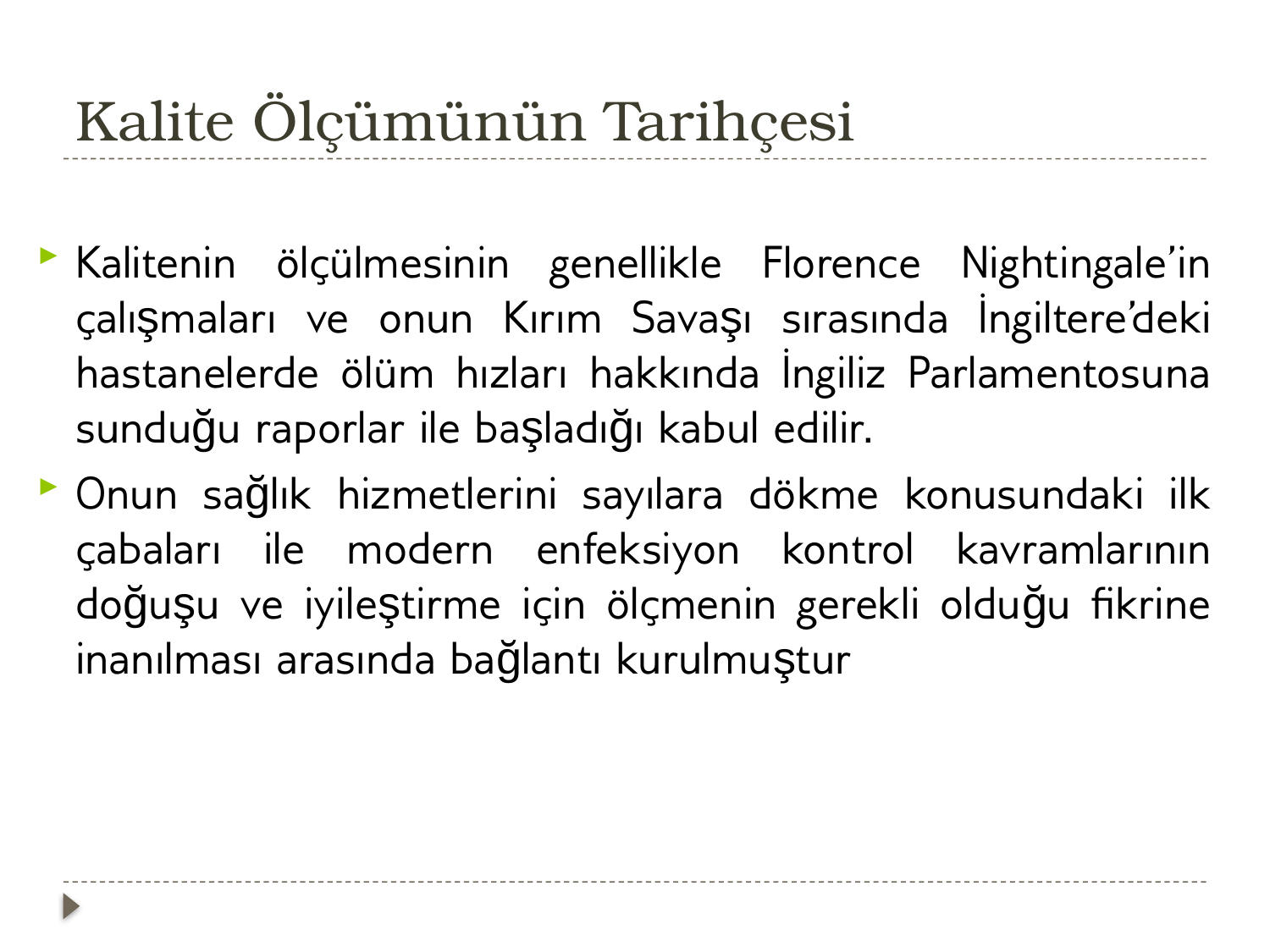

# Kalite Ölçümünün Tarihçesi
Kalitenin ölçülmesinin genellikle Florence Nightingale’in çalışmaları ve onun Kırım Savaşı sırasında İngiltere’deki hastanelerde ölüm hızları hakkında İngiliz Parlamentosuna sunduğu raporlar ile başladığı kabul edilir.
Onun sağlık hizmetlerini sayılara dökme konusundaki ilk çabaları ile modern enfeksiyon kontrol kavramlarının doğuşu ve iyileştirme için ölçmenin gerekli olduğu fikrine inanılması arasında bağlantı kurulmuştur